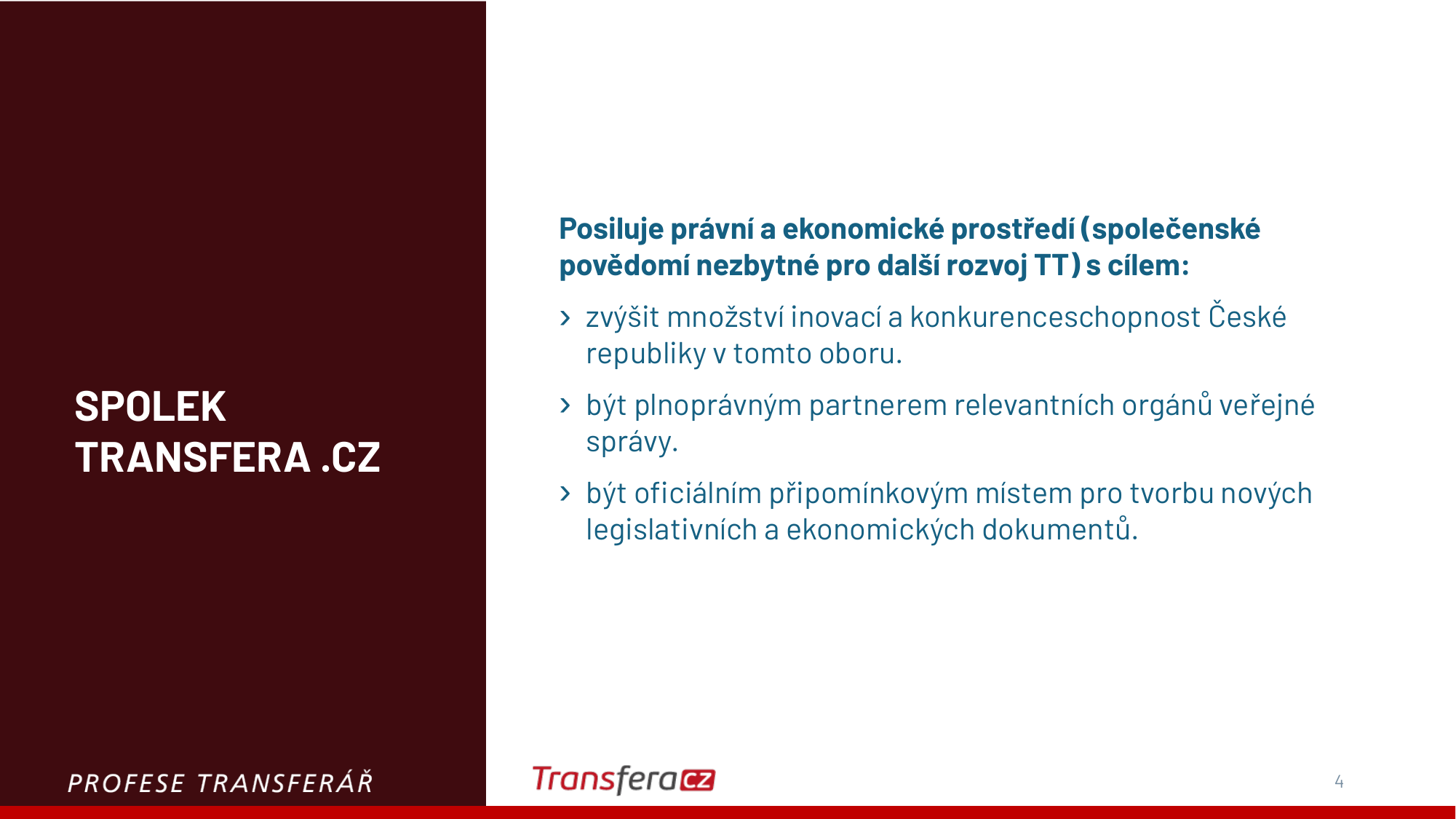

Posiluje právní a ekonomické prostředí (společenské povědomí nezbytné pro další rozvoj TT) s cílem:
zvýšit množství inovací a konkurenceschopnost České republiky v tomto oboru.
být plnoprávným partnerem relevantních orgánů veřejné správy.
být oficiálním připomínkovým místem pro tvorbu nových legislativních a ekonomických dokumentů.

# Spolek Transfera .cz
4